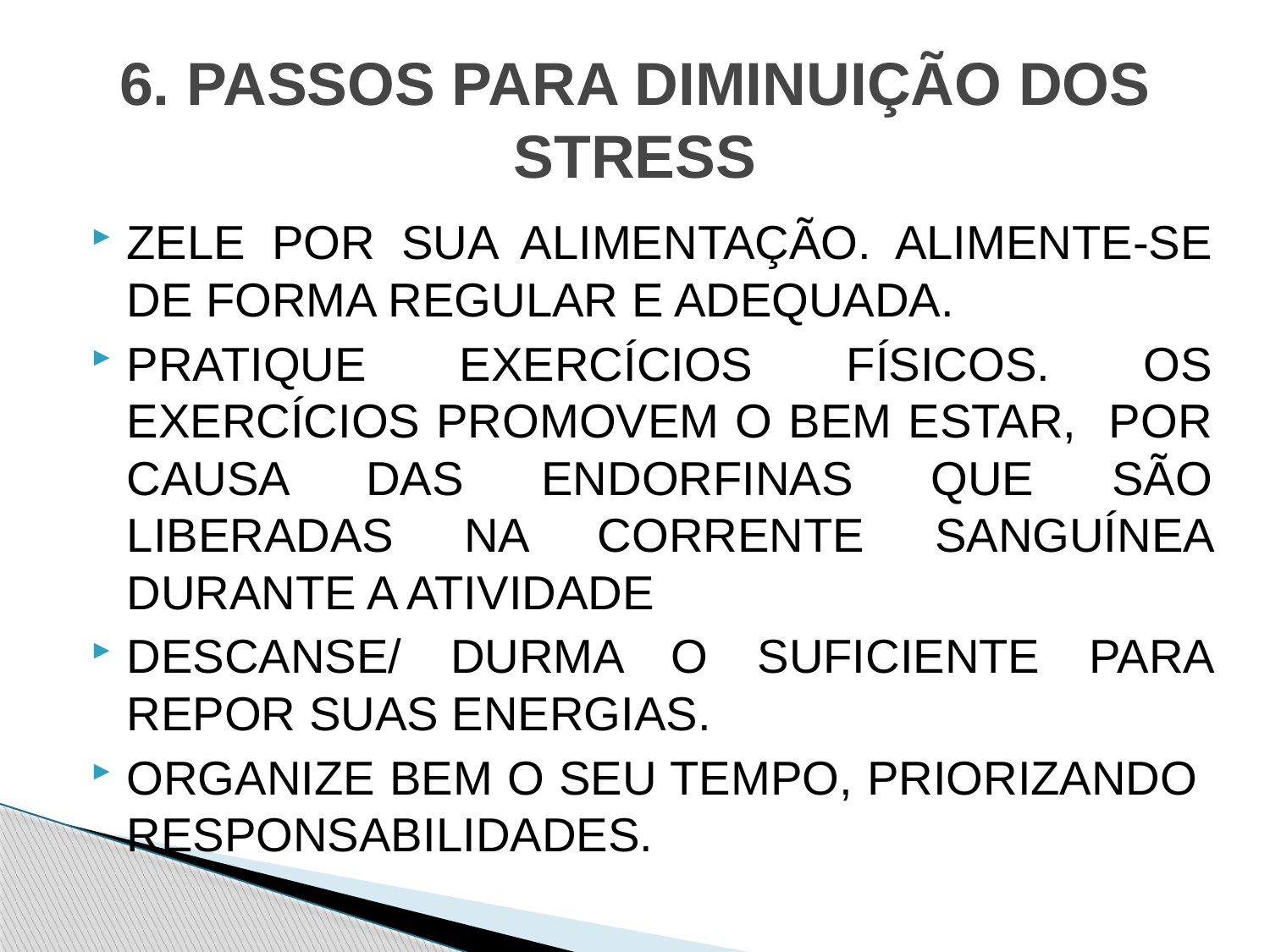

# 6. PASSOS PARA DIMINUIÇÃO DOS STRESS
ZELE POR SUA ALIMENTAÇÃO. ALIMENTE-SE DE FORMA REGULAR E ADEQUADA.
PRATIQUE EXERCÍCIOS FÍSICOS. OS EXERCÍCIOS PROMOVEM O BEM ESTAR,  POR CAUSA DAS ENDORFINAS QUE SÃO LIBERADAS NA CORRENTE SANGUÍNEA DURANTE A ATIVIDADE
DESCANSE/ DURMA O SUFICIENTE PARA REPOR SUAS ENERGIAS.
ORGANIZE BEM O SEU TEMPO, PRIORIZANDO  RESPONSABILIDADES.